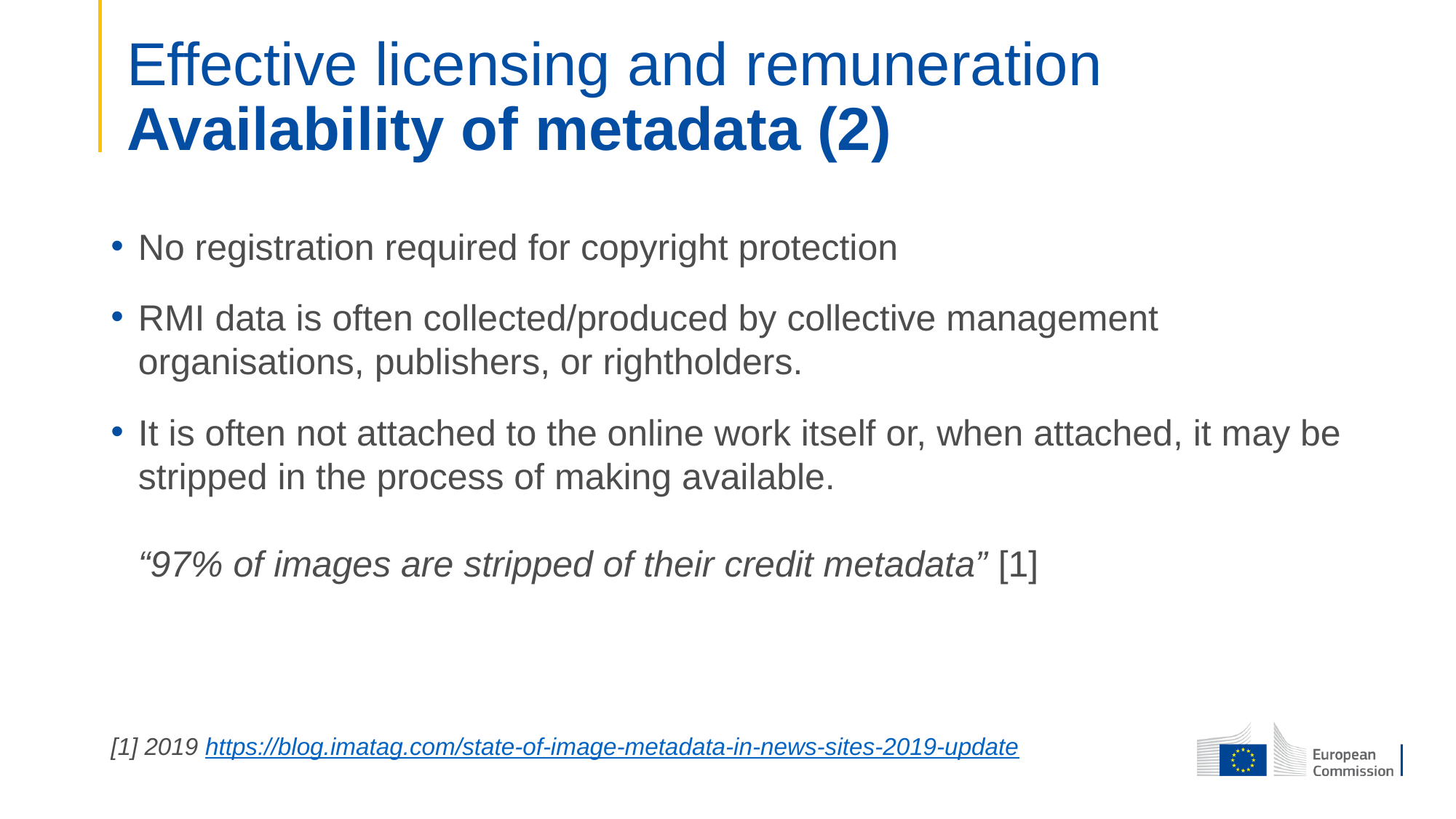

# Effective licensing and remuneration Availability of metadata (2)
No registration required for copyright protection
RMI data is often collected/produced by collective management organisations, publishers, or rightholders.
It is often not attached to the online work itself or, when attached, it may be stripped in the process of making available.
“97% of images are stripped of their credit metadata” [1]

[1] 2019 https://blog.imatag.com/state-of-image-metadata-in-news-sites-2019-update